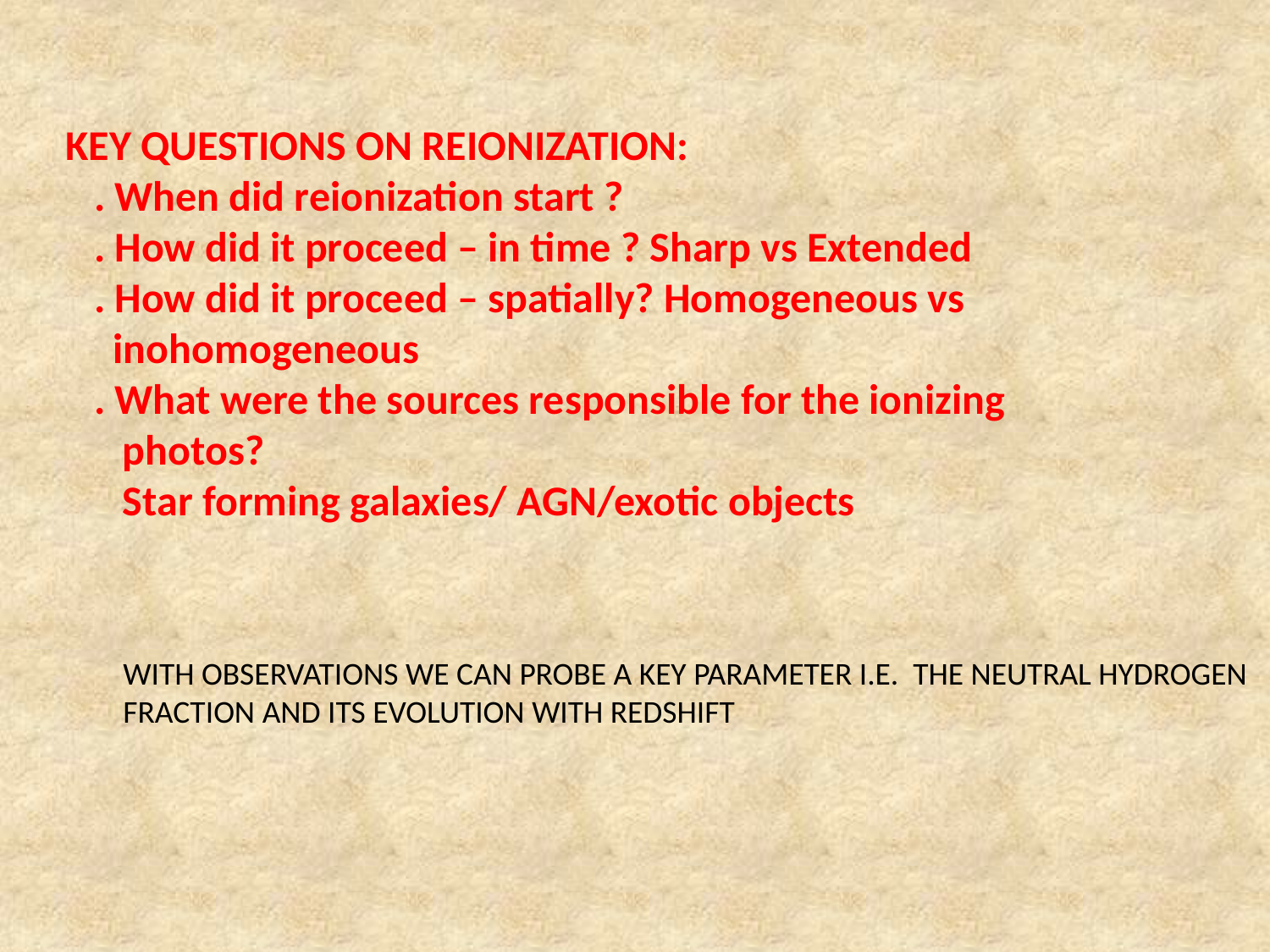

KEY QUESTIONS ON REIONIZATION:
   . When did reionization start ?
   . How did it proceed – in time ? Sharp vs Extended
   . How did it proceed – spatially? Homogeneous vs
     inohomogeneous
   . What were the sources responsible for the ionizing
      photos?
      Star forming galaxies/ AGN/exotic objects
WITH OBSERVATIONS WE CAN PROBE A KEY PARAMETER I.E.  THE NEUTRAL HYDROGEN
FRACTION AND ITS EVOLUTION WITH REDSHIFT